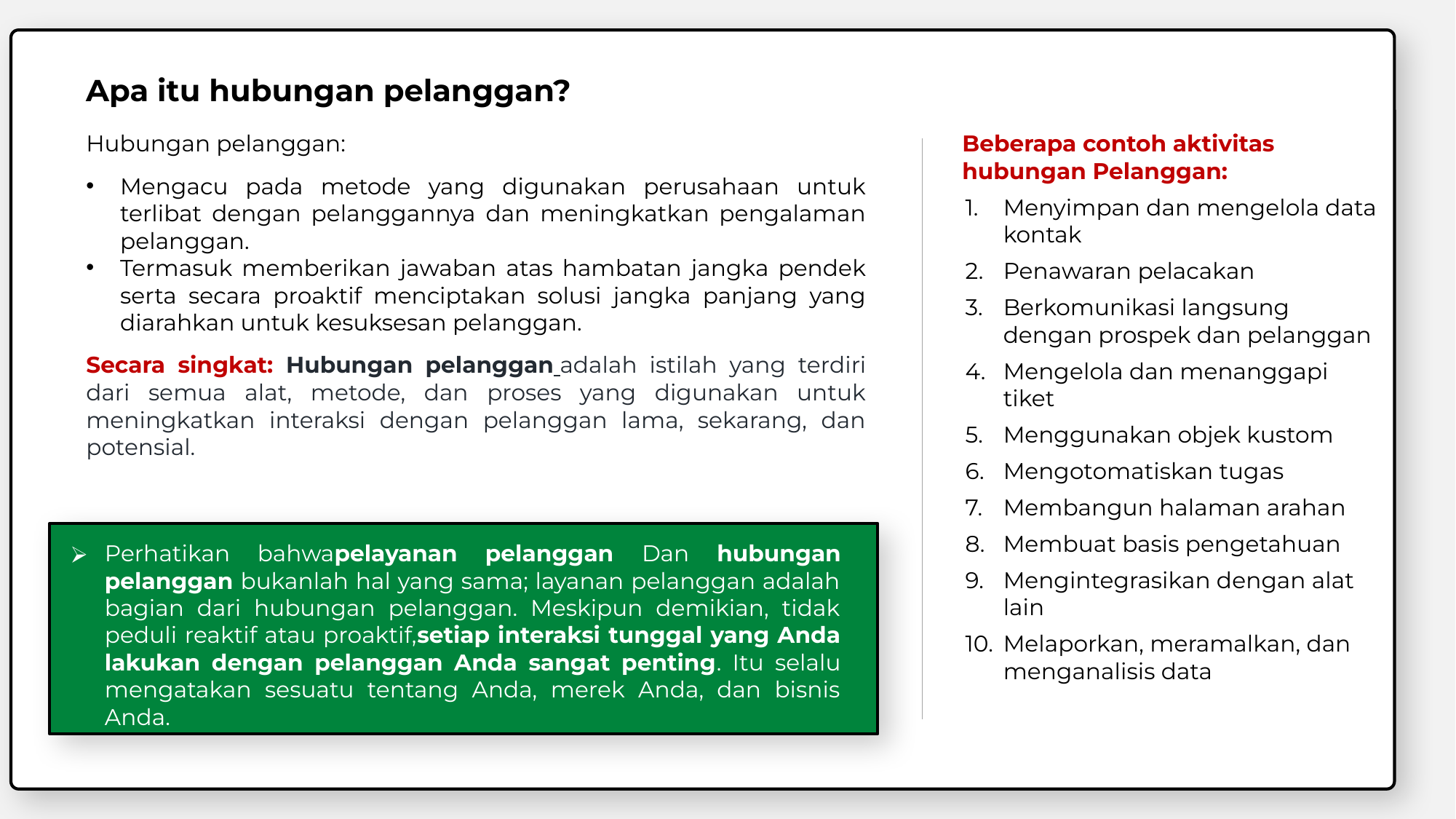

Apa itu hubungan pelanggan?
Hubungan pelanggan:
Mengacu pada metode yang digunakan perusahaan untuk terlibat dengan pelanggannya dan meningkatkan pengalaman pelanggan.
Termasuk memberikan jawaban atas hambatan jangka pendek serta secara proaktif menciptakan solusi jangka panjang yang diarahkan untuk kesuksesan pelanggan.
Secara singkat: Hubungan pelanggan adalah istilah yang terdiri dari semua alat, metode, dan proses yang digunakan untuk meningkatkan interaksi dengan pelanggan lama, sekarang, dan potensial.
Beberapa contoh aktivitas hubungan Pelanggan:
Menyimpan dan mengelola data kontak
Penawaran pelacakan
Berkomunikasi langsung dengan prospek dan pelanggan
Mengelola dan menanggapi tiket
Menggunakan objek kustom
Mengotomatiskan tugas
Membangun halaman arahan
Membuat basis pengetahuan
Mengintegrasikan dengan alat lain
Melaporkan, meramalkan, dan menganalisis data

Perhatikan bahwapelayanan pelanggan Dan hubungan pelanggan bukanlah hal yang sama; layanan pelanggan adalah bagian dari hubungan pelanggan. Meskipun demikian, tidak peduli reaktif atau proaktif,setiap interaksi tunggal yang Anda lakukan dengan pelanggan Anda sangat penting. Itu selalu mengatakan sesuatu tentang Anda, merek Anda, dan bisnis Anda.